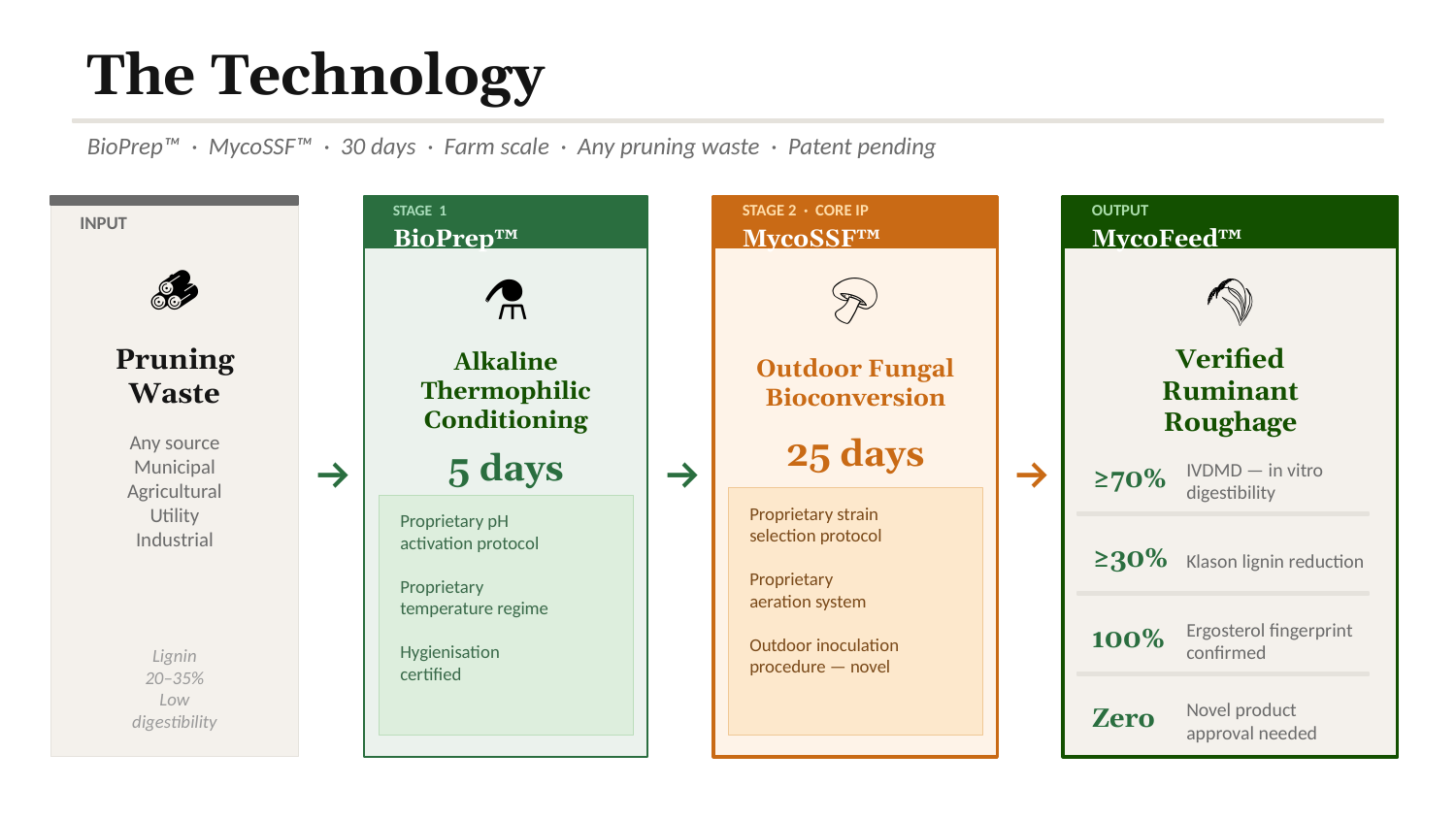

The Technology

BioPrep™  ·  MycoSSF™  ·  30 days  ·  Farm scale  ·  Any pruning waste  ·  Patent pending

STAGE  1

STAGE 2  ·  CORE IP

OUTPUT
INPUT
BioPrep™
MycoSSF™
MycoFeed™
🪵
⚗️
🍄
🌾
Pruning
Waste
Alkaline
Thermophilic
Conditioning
Outdoor Fungal
Bioconversion
Verified
Ruminant
Roughage
Any source
Municipal
Agricultural
Utility
Industrial
25 days
→
→
→
5 days
≥70%
IVDMD — in vitro digestibility

Proprietary strain
selection protocol

Proprietary                 aeration system

Outdoor inoculation
procedure — novel
Proprietary pH
activation protocol

Proprietary         temperature regime

Hygienisation
certified

≥30%
Klason lignin reduction

100%
Ergosterol fingerprint confirmed
Lignin
20–35%
Low
digestibility

Zero
Novel product approval needed